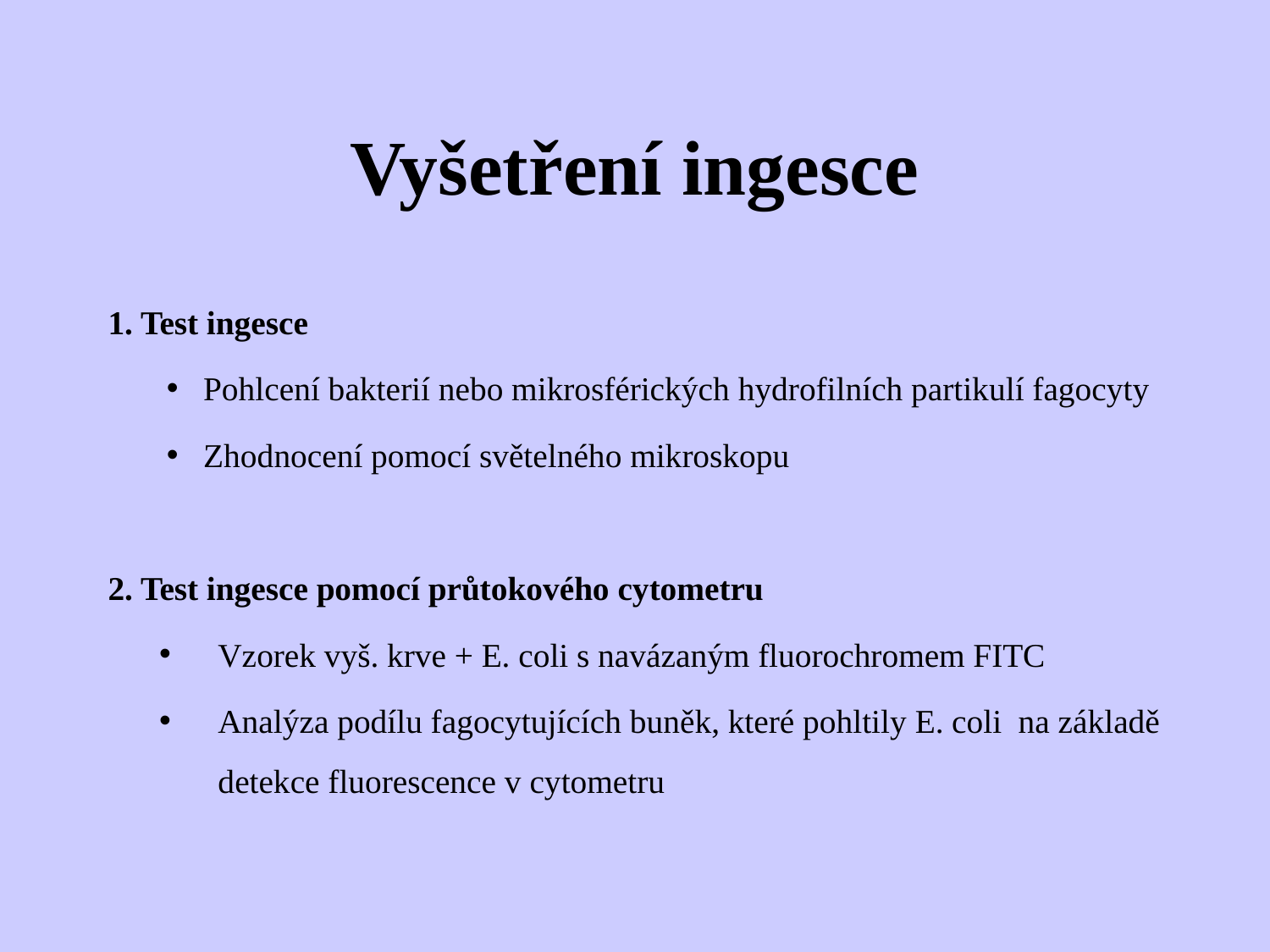

# Vyšetření ingesce
1. Test ingesce
Pohlcení bakterií nebo mikrosférických hydrofilních partikulí fagocyty
Zhodnocení pomocí světelného mikroskopu

2. Test ingesce pomocí průtokového cytometru
Vzorek vyš. krve + E. coli s navázaným fluorochromem FITC
Analýza podílu fagocytujících buněk, které pohltily E. coli  na základě detekce fluorescence v cytometru